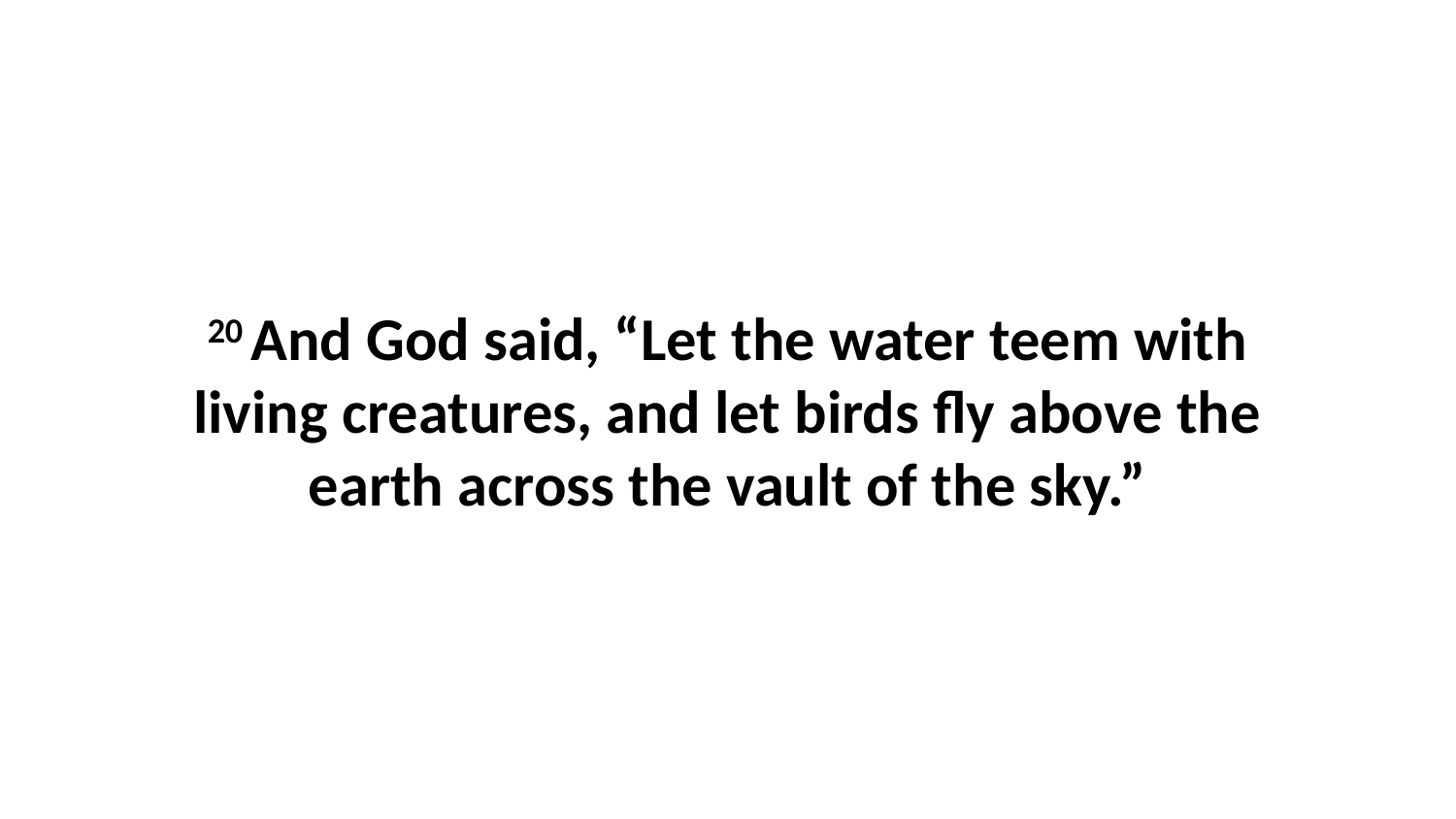

20 And God said, “Let the water teem with living creatures, and let birds fly above the earth across the vault of the sky.”